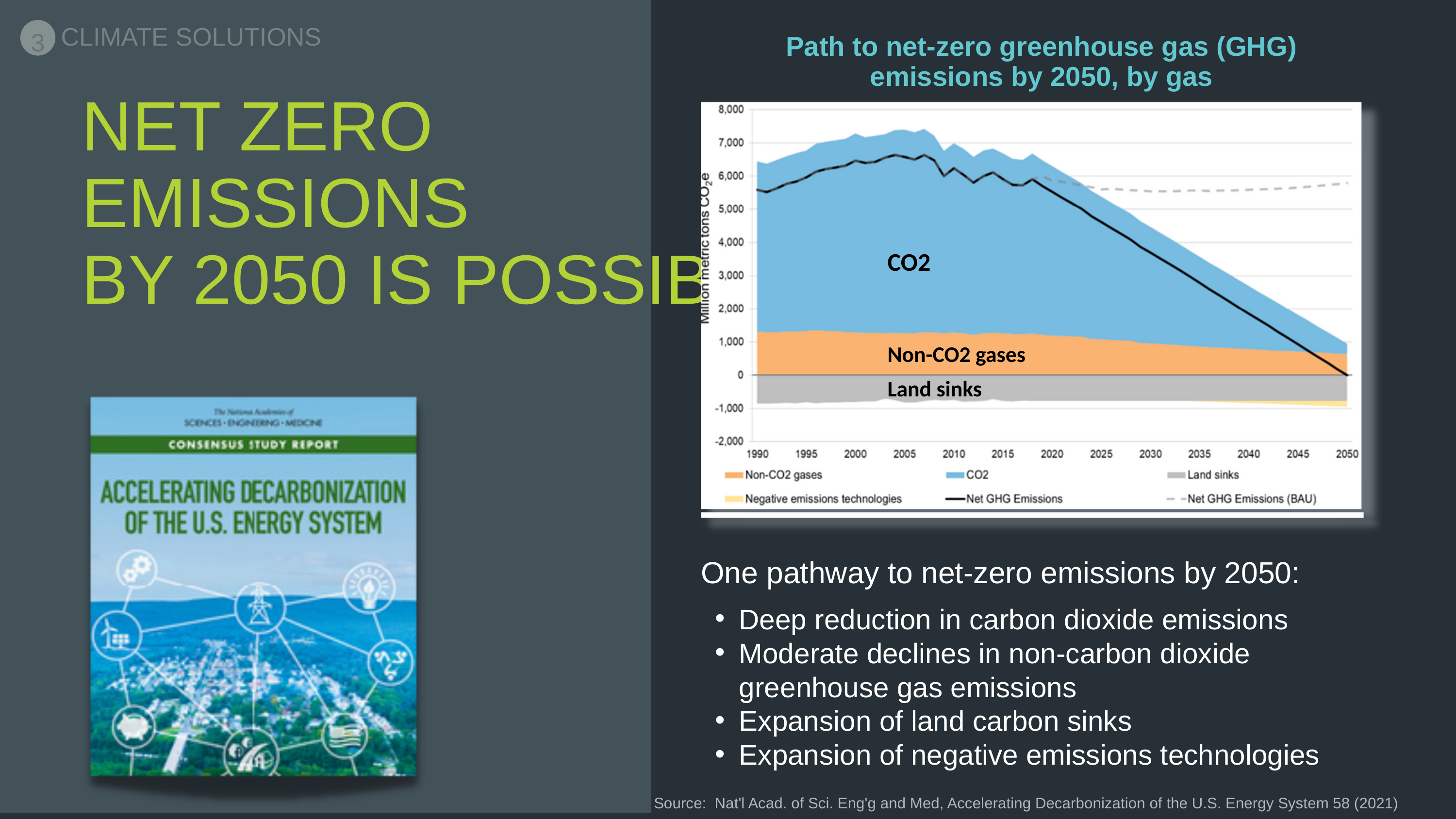

3
CLIMATE SOLUTIONS
Path to net-zero greenhouse gas (GHG) emissions by 2050, by gas

NET ZERO EMISSIONS
BY 2050 IS POSSIBLE
CO2
Non-CO2 gases
Land sinks

One pathway to net-zero emissions by 2050:
Deep reduction in carbon dioxide emissions
Moderate declines in non-carbon dioxide greenhouse gas emissions
Expansion of land carbon sinks
Expansion of negative emissions technologies
Source:  Nat'l Acad. of Sci. Eng'g and Med, Accelerating Decarbonization of the U.S. Energy System 58 (2021)